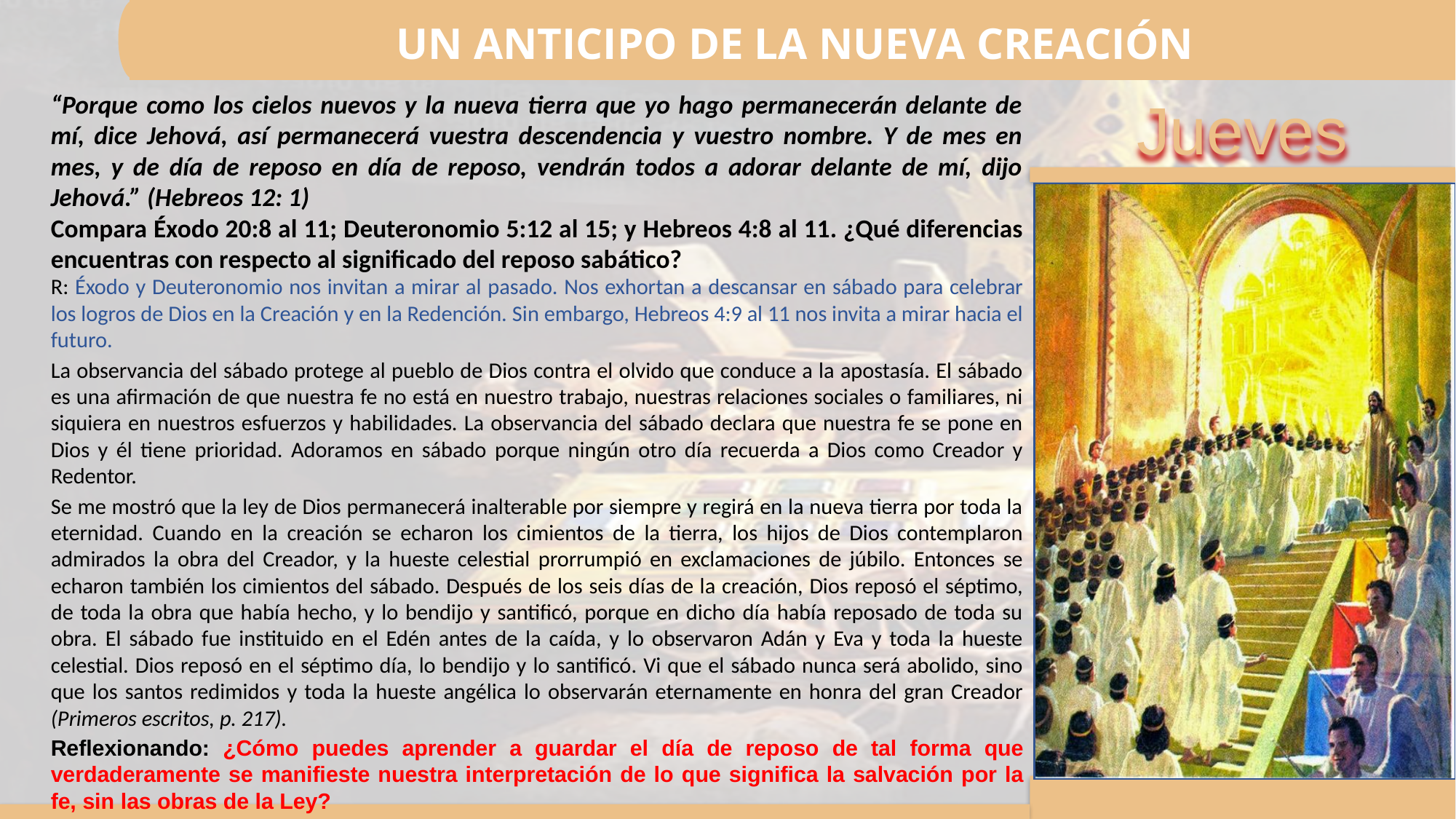

UN ANTICIPO DE LA NUEVA CREACIÓN
“Porque como los cielos nuevos y la nueva tierra que yo hago permanecerán delante de mí, dice Jehová, así permanecerá vuestra descendencia y vuestro nombre. Y de mes en mes, y de día de reposo en día de reposo, vendrán todos a adorar delante de mí, dijo Jehová.” (Hebreos 12: 1)
Compara Éxodo 20:8 al 11; Deuteronomio 5:12 al 15; y Hebreos 4:8 al 11. ¿Qué diferencias encuentras con respecto al significado del reposo sabático?

R: Éxodo y Deuteronomio nos invitan a mirar al pasado. Nos exhortan a descansar en sábado para celebrar los logros de Dios en la Creación y en la Redención. Sin embargo, Hebreos 4:9 al 11 nos invita a mirar hacia el futuro.
La observancia del sábado protege al pueblo de Dios contra el olvido que conduce a la apostasía. El sábado es una afirmación de que nuestra fe no está en nuestro trabajo, nuestras relaciones sociales o familiares, ni siquiera en nuestros esfuerzos y habilidades. La observancia del sábado declara que nuestra fe se pone en Dios y él tiene prioridad. Adoramos en sábado porque ningún otro día recuerda a Dios como Creador y Redentor.
Se me mostró que la ley de Dios permanecerá inalterable por siempre y regirá en la nueva tierra por toda la eternidad. Cuando en la creación se echaron los cimientos de la tierra, los hijos de Dios contemplaron admirados la obra del Creador, y la hueste celestial prorrumpió en exclamaciones de júbilo. Entonces se echaron también los cimientos del sábado. Después de los seis días de la creación, Dios reposó el séptimo, de toda la obra que había hecho, y lo bendijo y santificó, porque en dicho día había reposado de toda su obra. El sábado fue instituido en el Edén antes de la caída, y lo observaron Adán y Eva y toda la hueste celestial. Dios reposó en el séptimo día, lo bendijo y lo santificó. Vi que el sábado nunca será abolido, sino que los santos redimidos y toda la hueste angélica lo observarán eternamente en honra del gran Creador (Primeros escritos, p. 217).
Reflexionando: ¿Cómo puedes aprender a guardar el día de reposo de tal forma que verdaderamente se manifieste nuestra interpretación de lo que significa la salvación por la fe, sin las obras de la Ley?